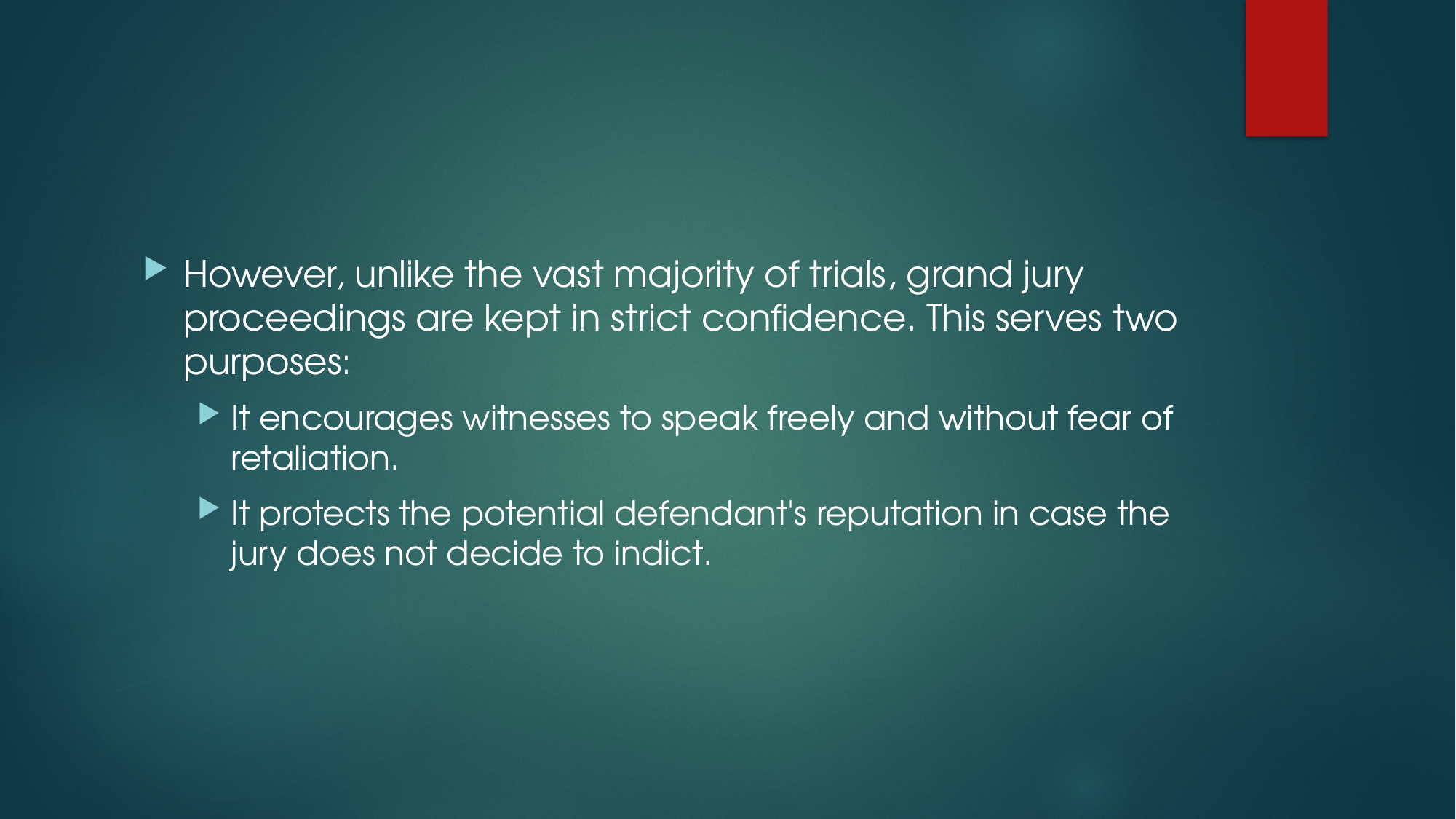

#
However, unlike the vast majority of trials, grand jury proceedings are kept in strict confidence. This serves two purposes:
It encourages witnesses to speak freely and without fear of retaliation.
It protects the potential defendant's reputation in case the jury does not decide to indict.